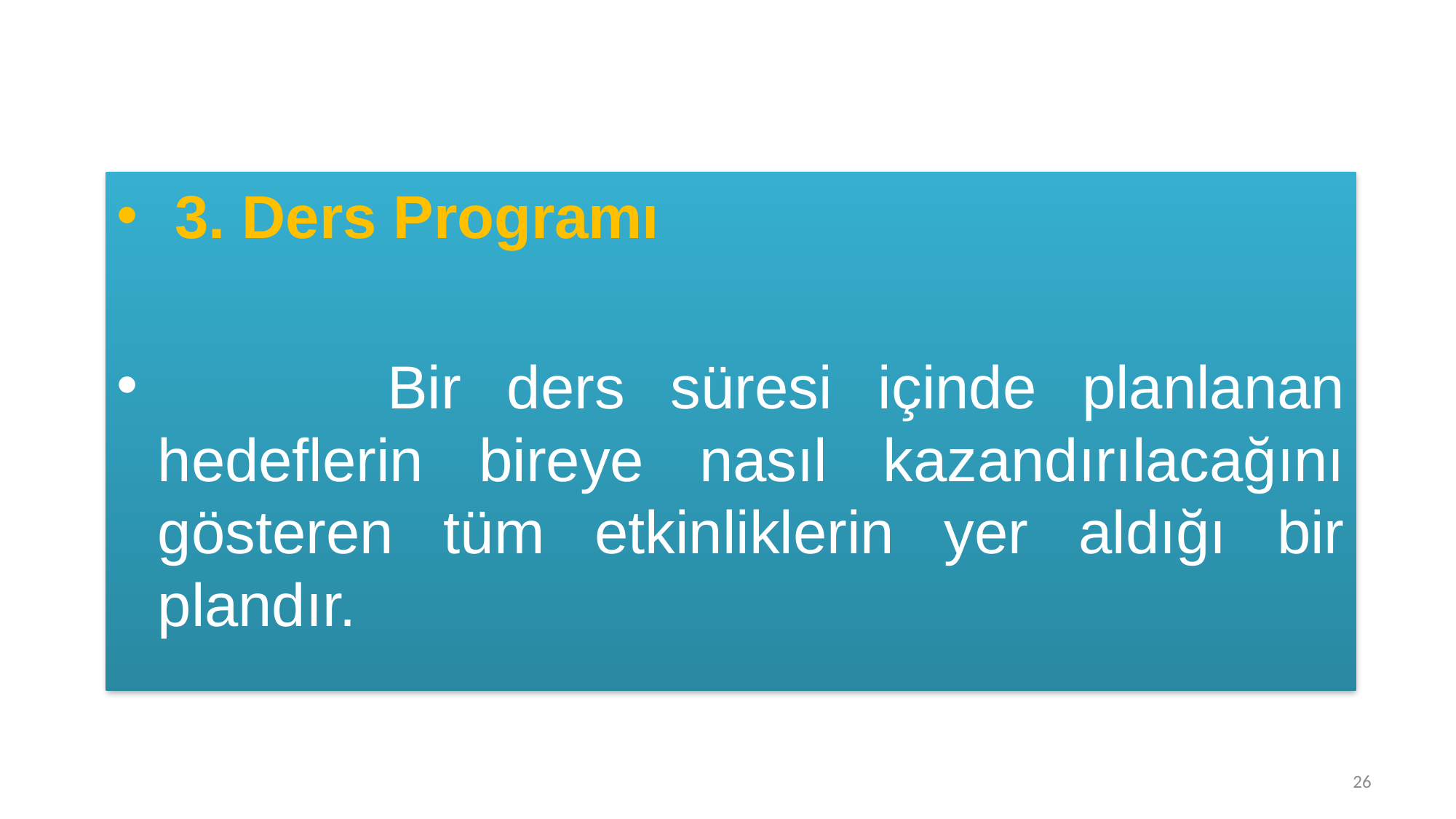

3. Ders Programı

     Bir ders süresi içinde planlanan hedeflerin bireye nasıl kazandırılacağını gösteren tüm etkinliklerin yer aldığı bir plandır.
26